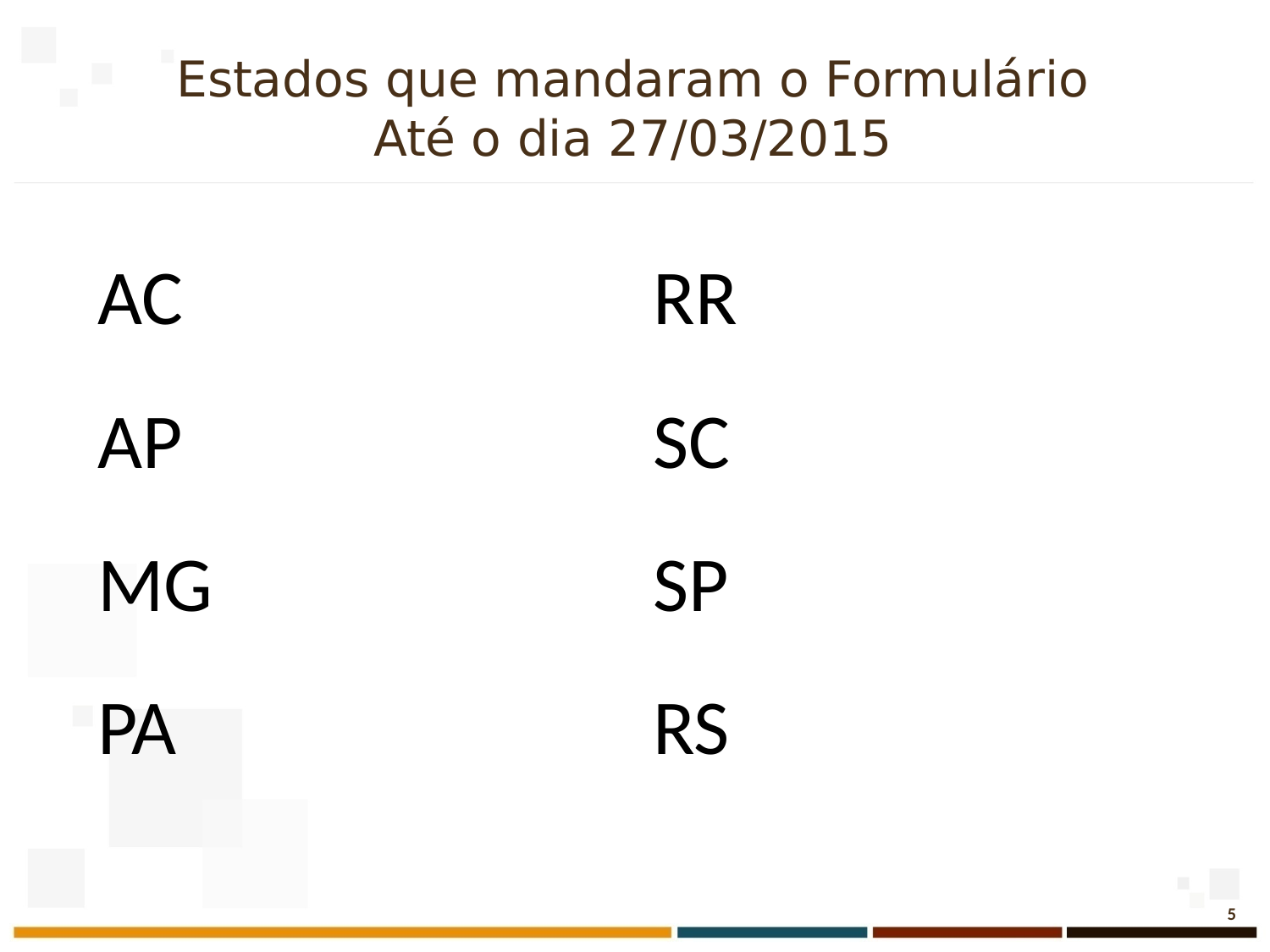

Estados que mandaram o Formulário
Até o dia 27/03/2015
AC				RR
AP				SC
MG				SP
PA				RS

5